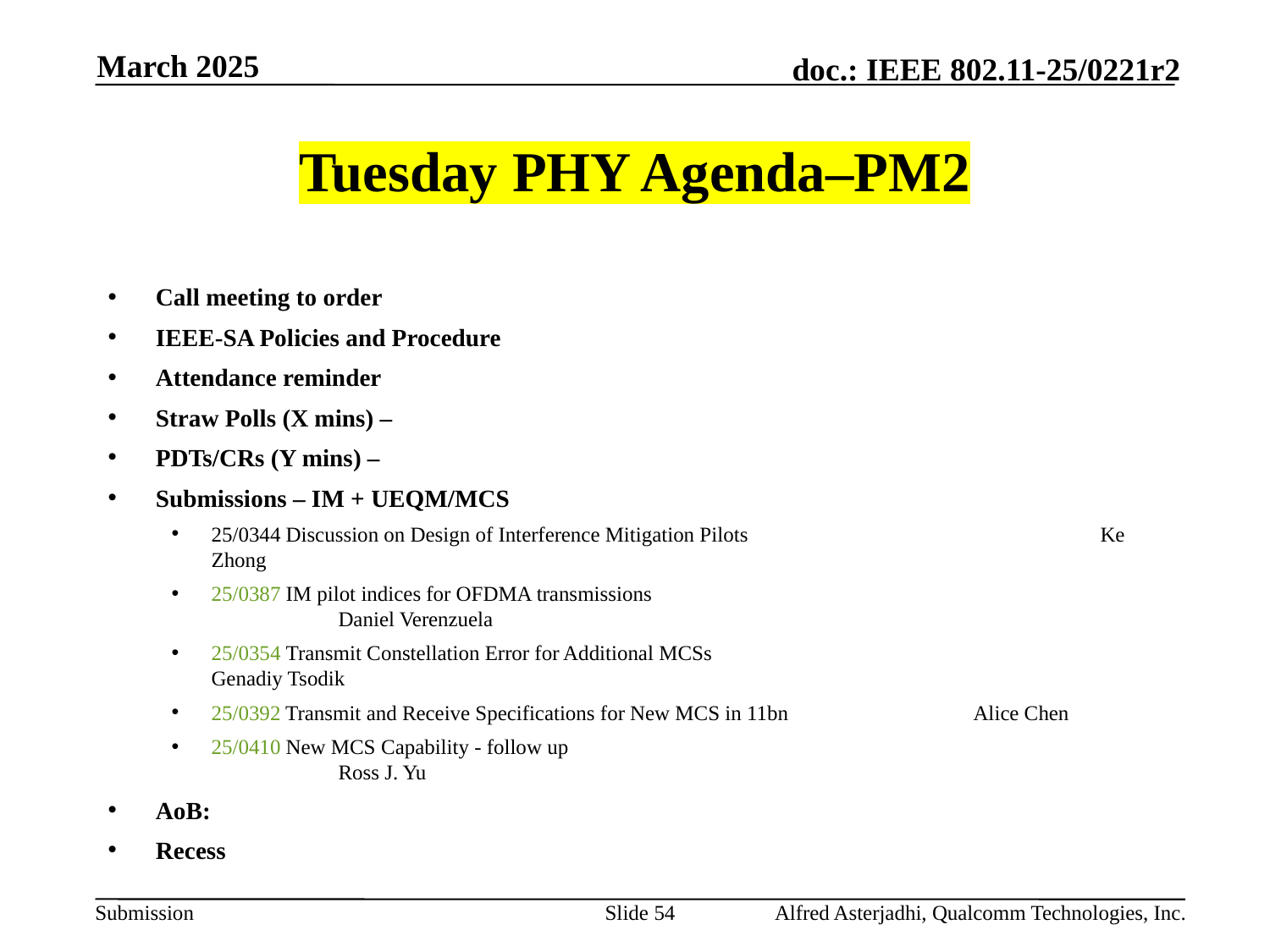

March 2025
# Tuesday PHY Agenda–PM2
Call meeting to order
IEEE-SA Policies and Procedure
Attendance reminder
Straw Polls (X mins) –
PDTs/CRs (Y mins) –
Submissions – IM + UEQM/MCS
25/0344 Discussion on Design of Interference Mitigation Pilots 			Ke Zhong
25/0387 IM pilot indices for OFDMA transmissions 					Daniel Verenzuela
25/0354 Transmit Constellation Error for Additional MCSs 				Genadiy Tsodik
25/0392 Transmit and Receive Specifications for New MCS in 11bn 		Alice Chen
25/0410 New MCS Capability - follow up 						Ross J. Yu
AoB:
Recess
Slide 54
Alfred Asterjadhi, Qualcomm Technologies, Inc.